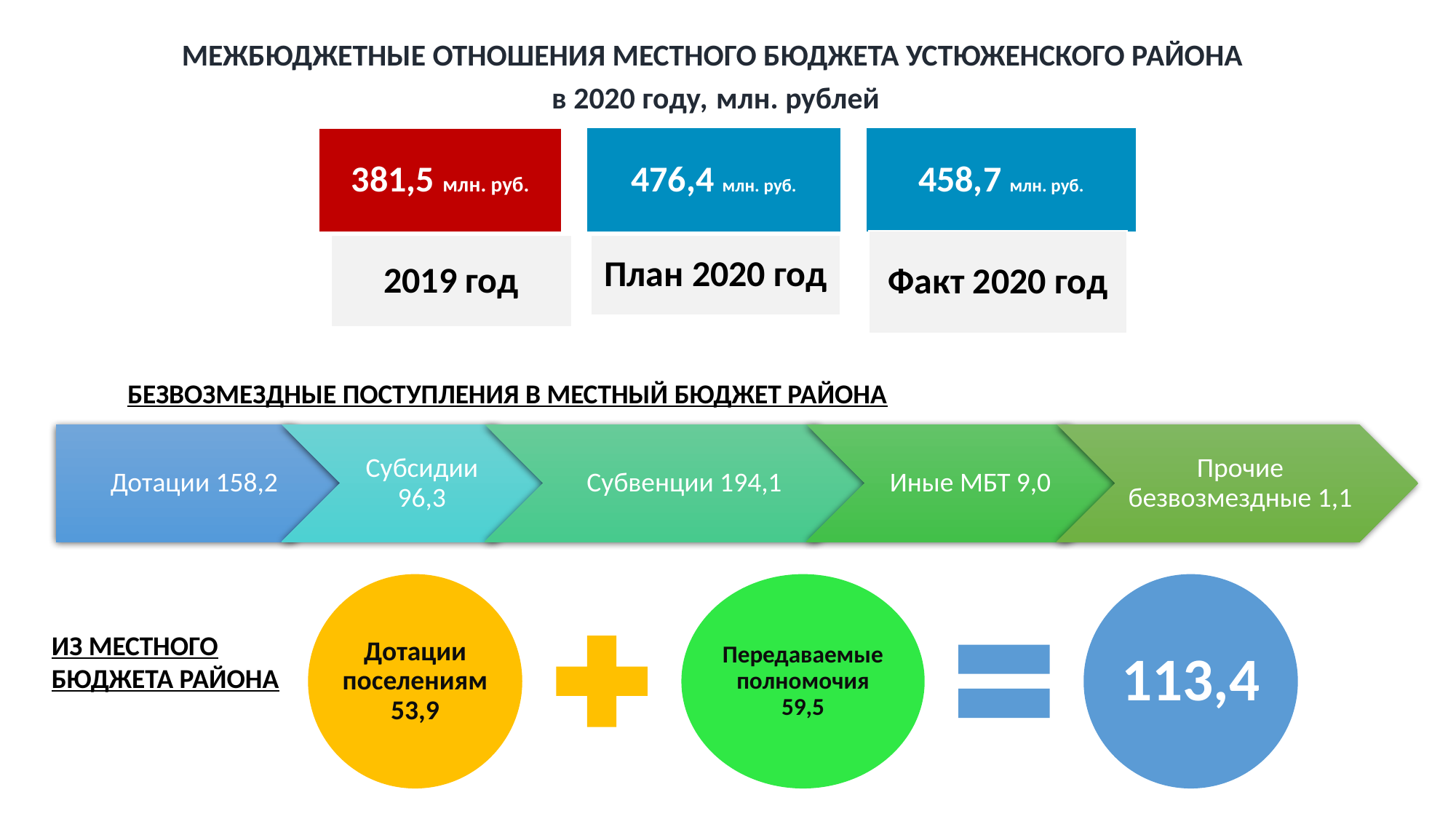

МЕЖБЮДЖЕТНЫЕ ОТНОШЕНИЯ МЕСТНОГО БЮДЖЕТА УСТЮЖЕНСКОГО РАЙОНА
в 2020 году, млн. рублей
381,5 млн. руб.
476,4 млн. руб.
458,7 млн. руб.
2019 год
План 2020 год
Факт 2020 год
БЕЗВОЗМЕЗДНЫЕ ПОСТУПЛЕНИЯ В МЕСТНЫЙ БЮДЖЕТ РАЙОНА
Дотации 158,2
Субсидии 96,3
Субвенции 194,1
Иные МБТ 9,0
Прочие безвозмездные 1,1
Дотации поселениям 53,9

Передаваемые полномочия 59,5

113,4
ИЗ МЕСТНОГО
БЮДЖЕТА РАЙОНА